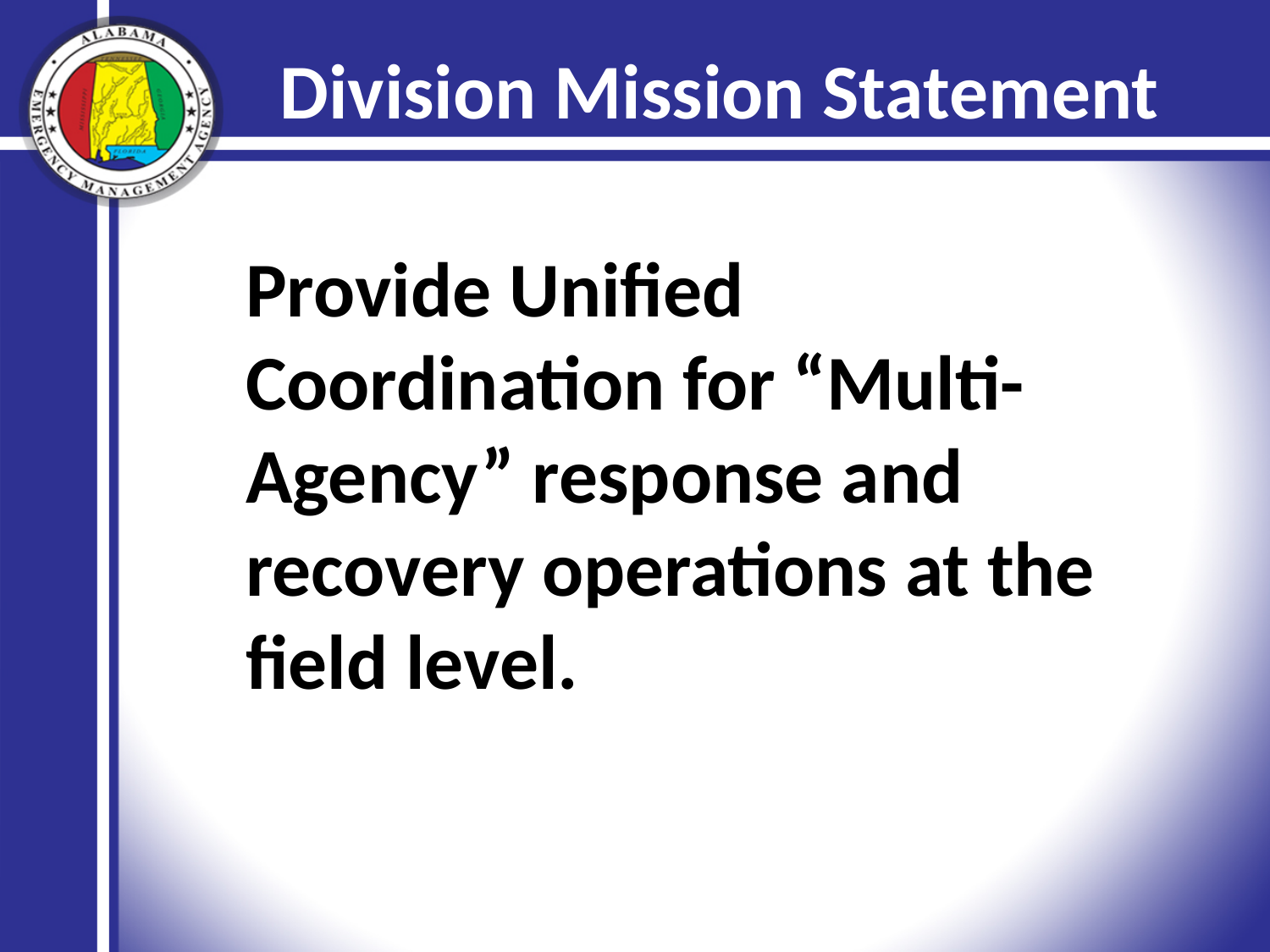

# Division Mission Statement
Provide Unified Coordination for “Multi-Agency” response and recovery operations at the field level.